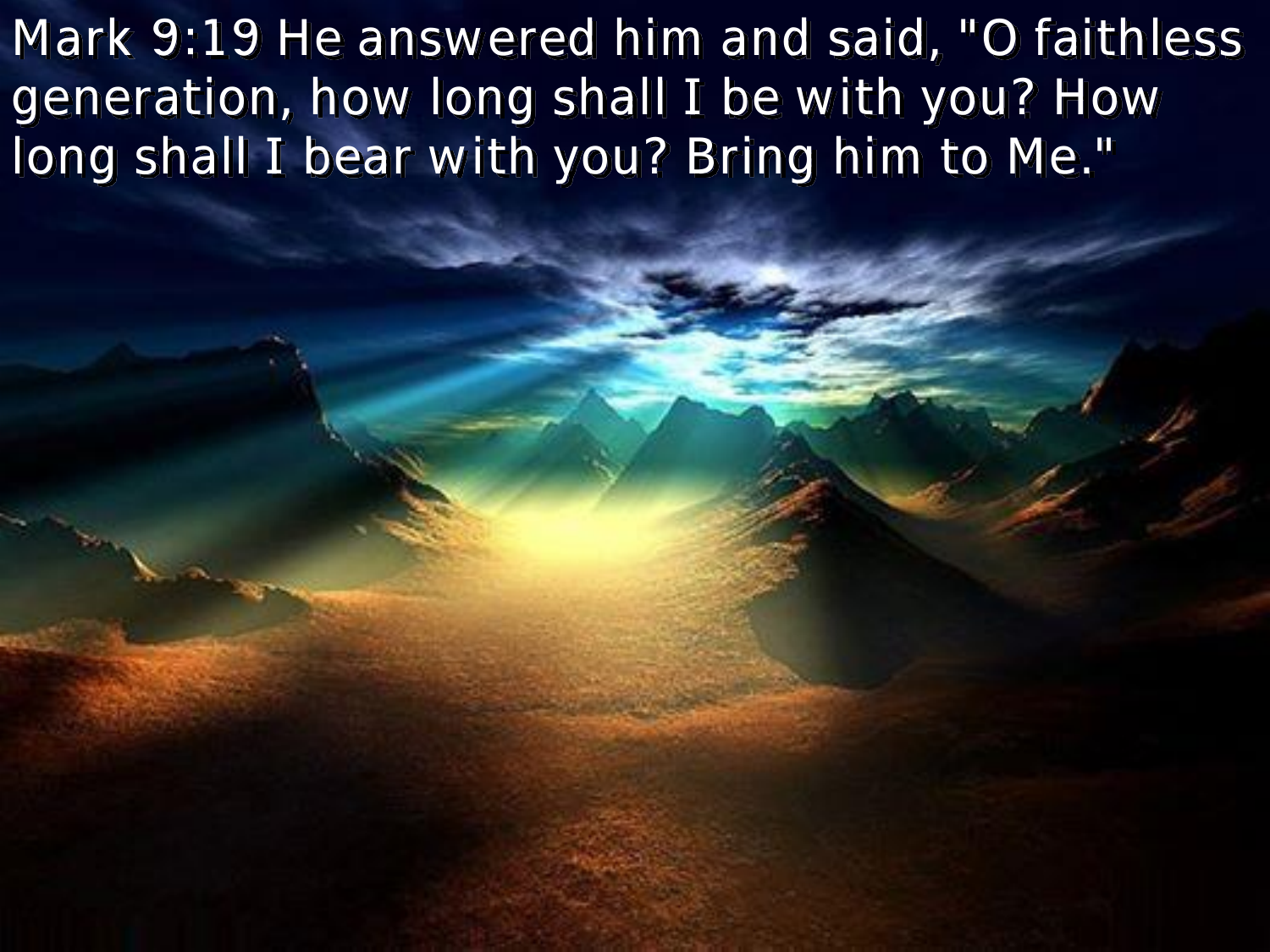

Mark 9:19 He answered him and said, "O faithless generation, how long shall I be with you? How long shall I bear with you? Bring him to Me."